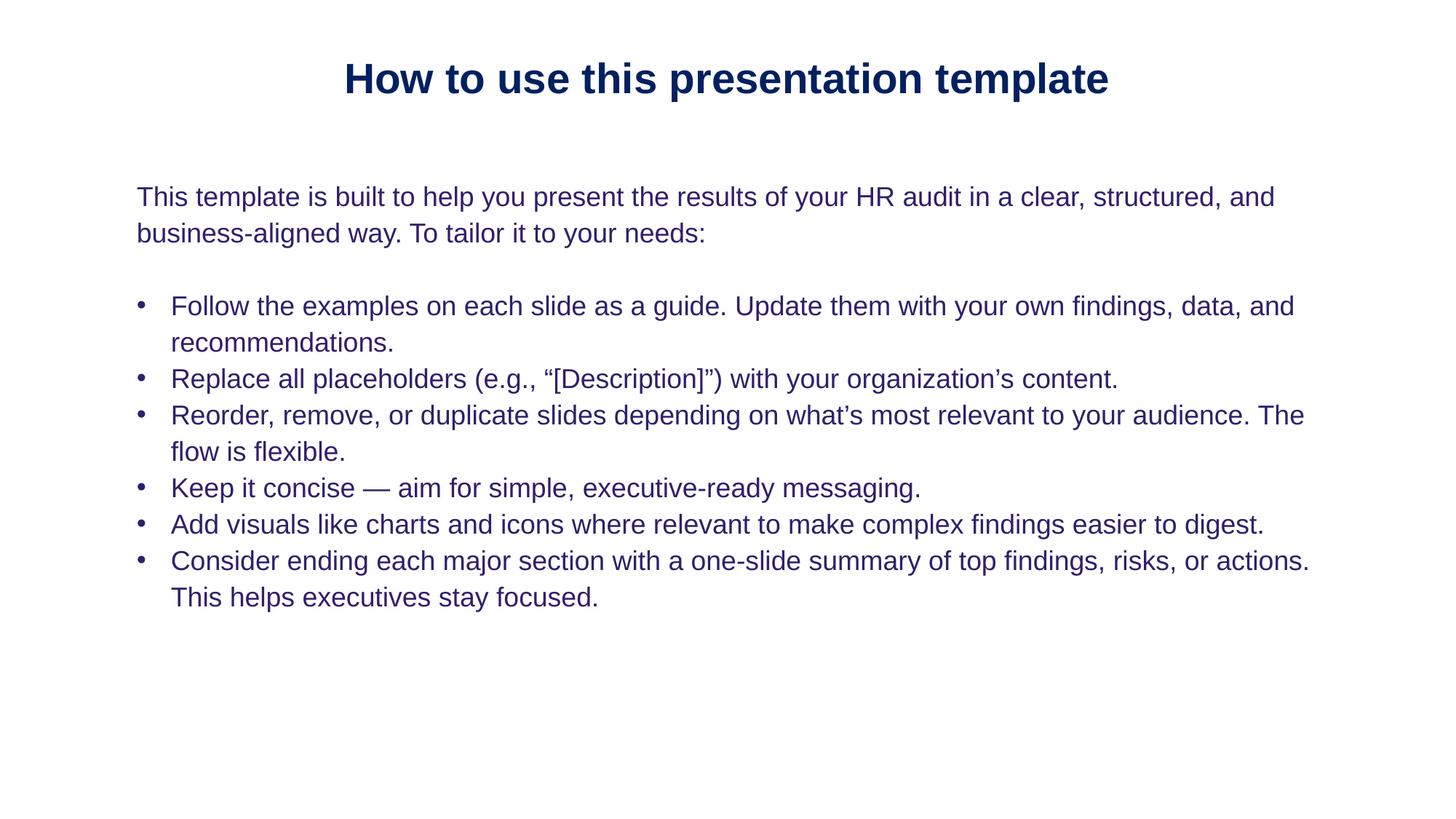

How to use this presentation template
This template is built to help you present the results of your HR audit in a clear, structured, and business-aligned way. To tailor it to your needs:

Follow the examples on each slide as a guide. Update them with your own findings, data, and  recommendations.
Replace all placeholders (e.g., “[Description]”) with your organization’s content.
Reorder, remove, or duplicate slides depending on what’s most relevant to your audience. The flow is flexible.
Keep it concise — aim for simple, executive-ready messaging.
Add visuals like charts and icons where relevant to make complex findings easier to digest.
Consider ending each major section with a one-slide summary of top findings, risks, or actions. This helps executives stay focused.